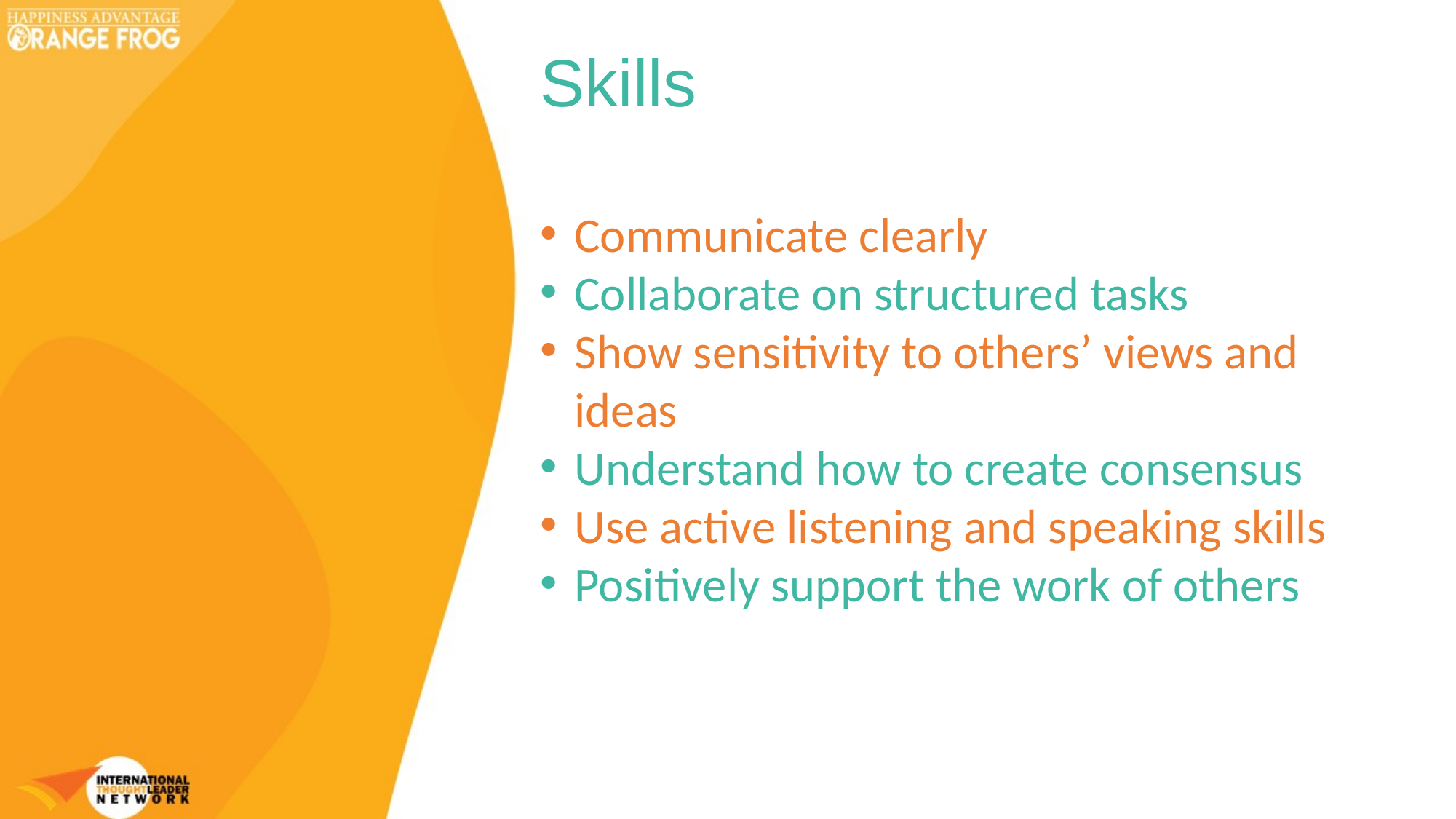

Skills
Communicate clearly
Collaborate on structured tasks
Show sensitivity to others’ views and ideas
Understand how to create consensus
Use active listening and speaking skills
Positively support the work of others